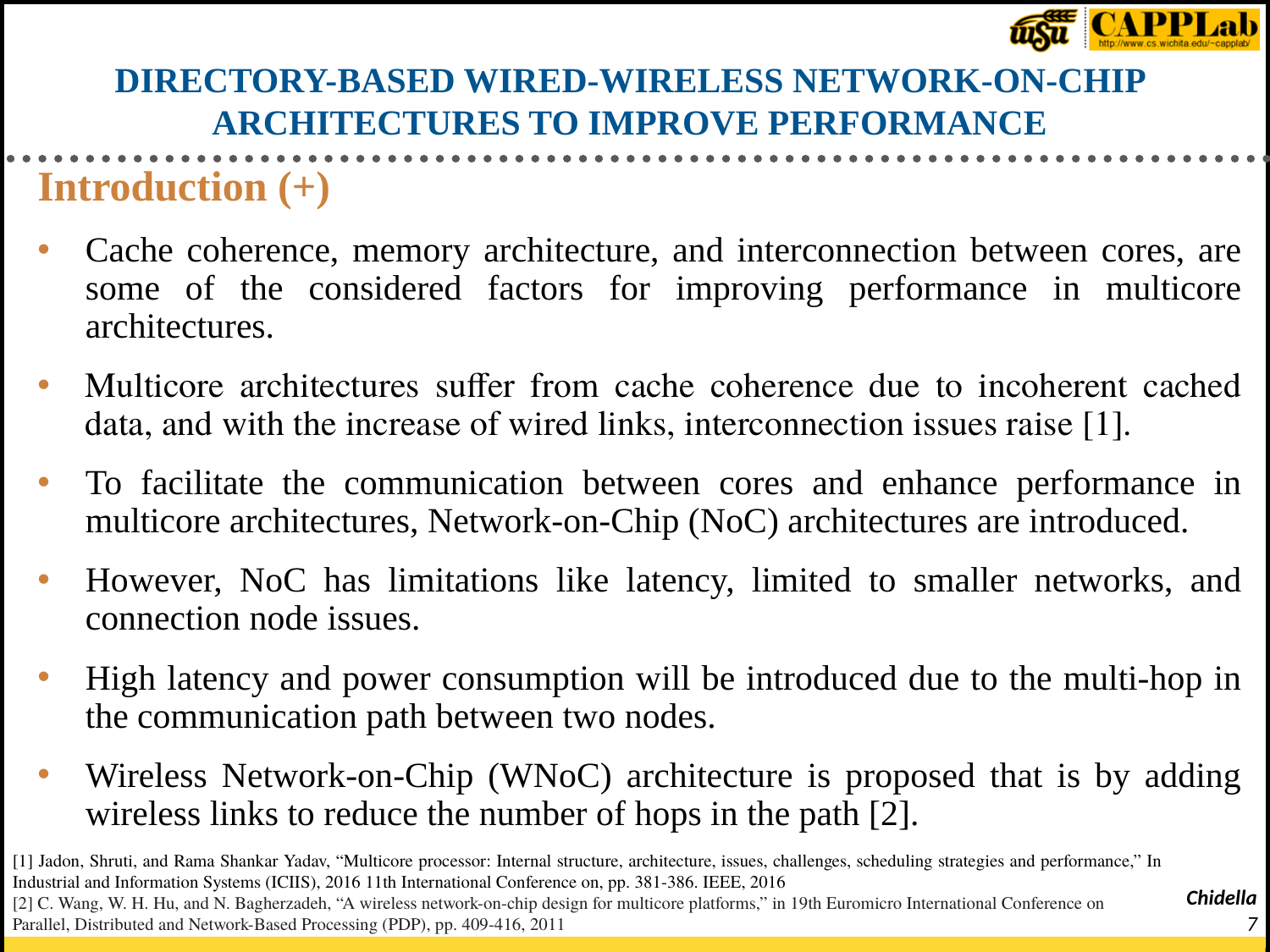

# DIRECTORY-BASED WIRED-WIRELESS NETWORK-ON-CHIP ARCHITECTURES TO IMPROVE PERFORMANCE
Introduction (+)
Cache coherence, memory architecture, and interconnection between cores, are some of the considered factors for improving performance in multicore architectures.
Multicore architectures suffer from cache coherence due to incoherent cached data, and with the increase of wired links, interconnection issues raise [1].
To facilitate the communication between cores and enhance performance in multicore architectures, Network-on-Chip (NoC) architectures are introduced.
However, NoC has limitations like latency, limited to smaller networks, and connection node issues.
High latency and power consumption will be introduced due to the multi-hop in the communication path between two nodes.
Wireless Network-on-Chip (WNoC) architecture is proposed that is by adding wireless links to reduce the number of hops in the path [2].

[1] Jadon, Shruti, and Rama Shankar Yadav, “Multicore processor: Internal structure, architecture, issues, challenges, scheduling strategies and performance,” In Industrial and Information Systems (ICIIS), 2016 11th International Conference on, pp. 381-386. IEEE, 2016
[2] C. Wang, W. H. Hu, and N. Bagherzadeh, “A wireless network-on-chip design for multicore platforms,” in 19th Euromicro International Conference on Parallel, Distributed and Network-Based Processing (PDP), pp. 409-416, 2011